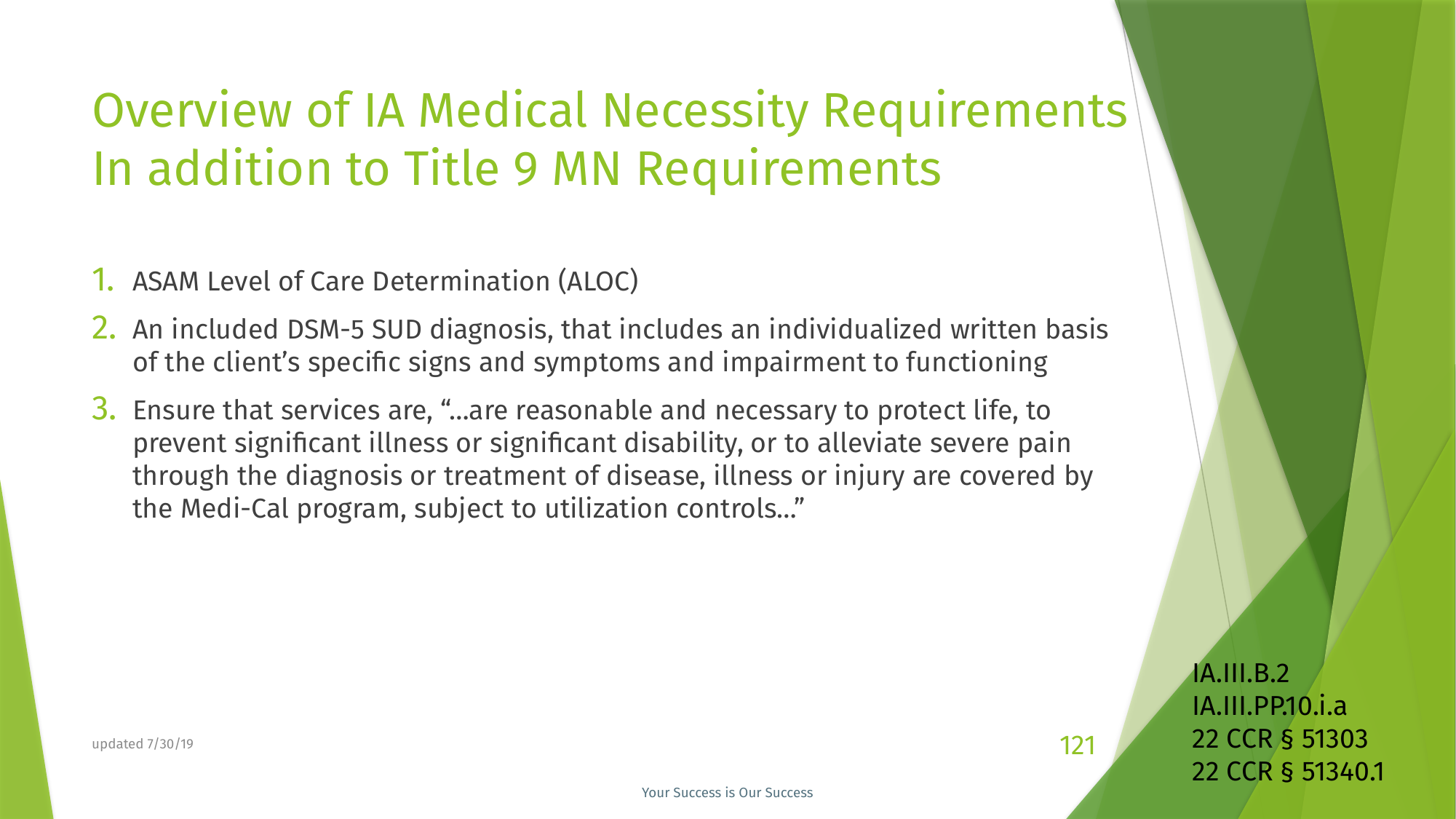

# Overview of IA Medical Necessity Requirements In addition to Title 9 MN Requirements
ASAM Level of Care Determination (ALOC)
An included DSM-5 SUD diagnosis, that includes an individualized written basis of the client’s specific signs and symptoms and impairment to functioning
Ensure that services are, “…are reasonable and necessary to protect life, to prevent significant illness or significant disability, or to alleviate severe pain through the diagnosis or treatment of disease, illness or injury are covered by the Medi-Cal program, subject to utilization controls…”

IA.III.B.2
IA.III.PP.10.i.a
22 CCR § 51303
22 CCR § 51340.1
updated 7/30/19
121